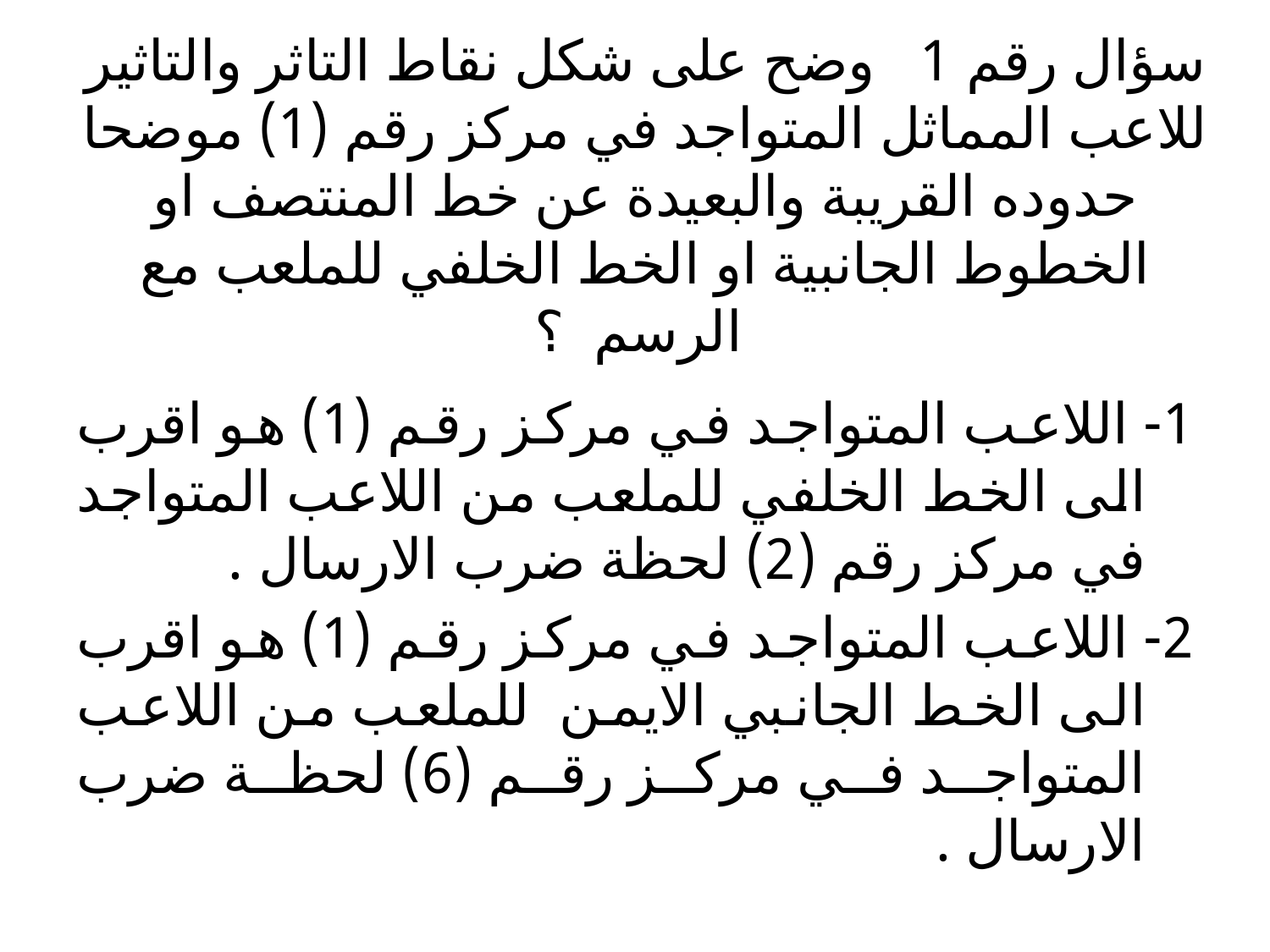

# سؤال رقم 1   وضح على شكل نقاط التاثر والتاثير للاعب المماثل المتواجد في مركز رقم (1) موضحا حدوده القريبة والبعيدة عن خط المنتصف او الخطوط الجانبية او الخط الخلفي للملعب مع الرسم  ؟
1- اللاعب المتواجد في مركز رقم (1) هو اقرب الى الخط الخلفي للملعب من اللاعب المتواجد في مركز رقم (2) لحظة ضرب الارسال .
2- اللاعب المتواجد في مركز رقم (1) هو اقرب الى الخط الجانبي الايمن  للملعب من اللاعب المتواجد في مركز رقم (6) لحظة ضرب الارسال .